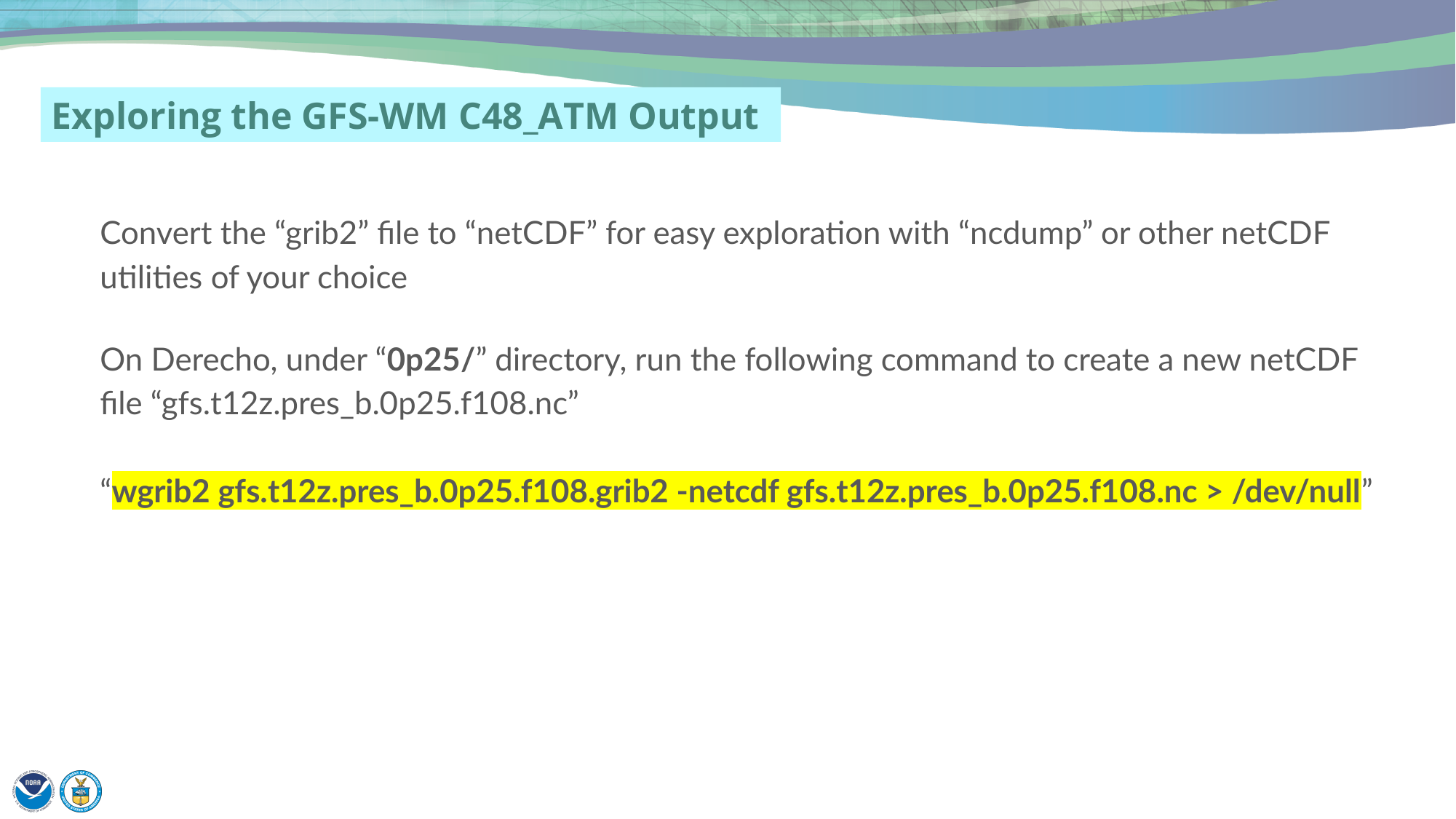

Exploring the GFS-WM C48_ATM Output
Convert the “grib2” file to “netCDF” for easy exploration with “ncdump” or other netCDF utilities of your choice
On Derecho, under “0p25/” directory, run the following command to create a new netCDF file “gfs.t12z.pres_b.0p25.f108.nc”

“wgrib2 gfs.t12z.pres_b.0p25.f108.grib2 -netcdf gfs.t12z.pres_b.0p25.f108.nc > /dev/null”